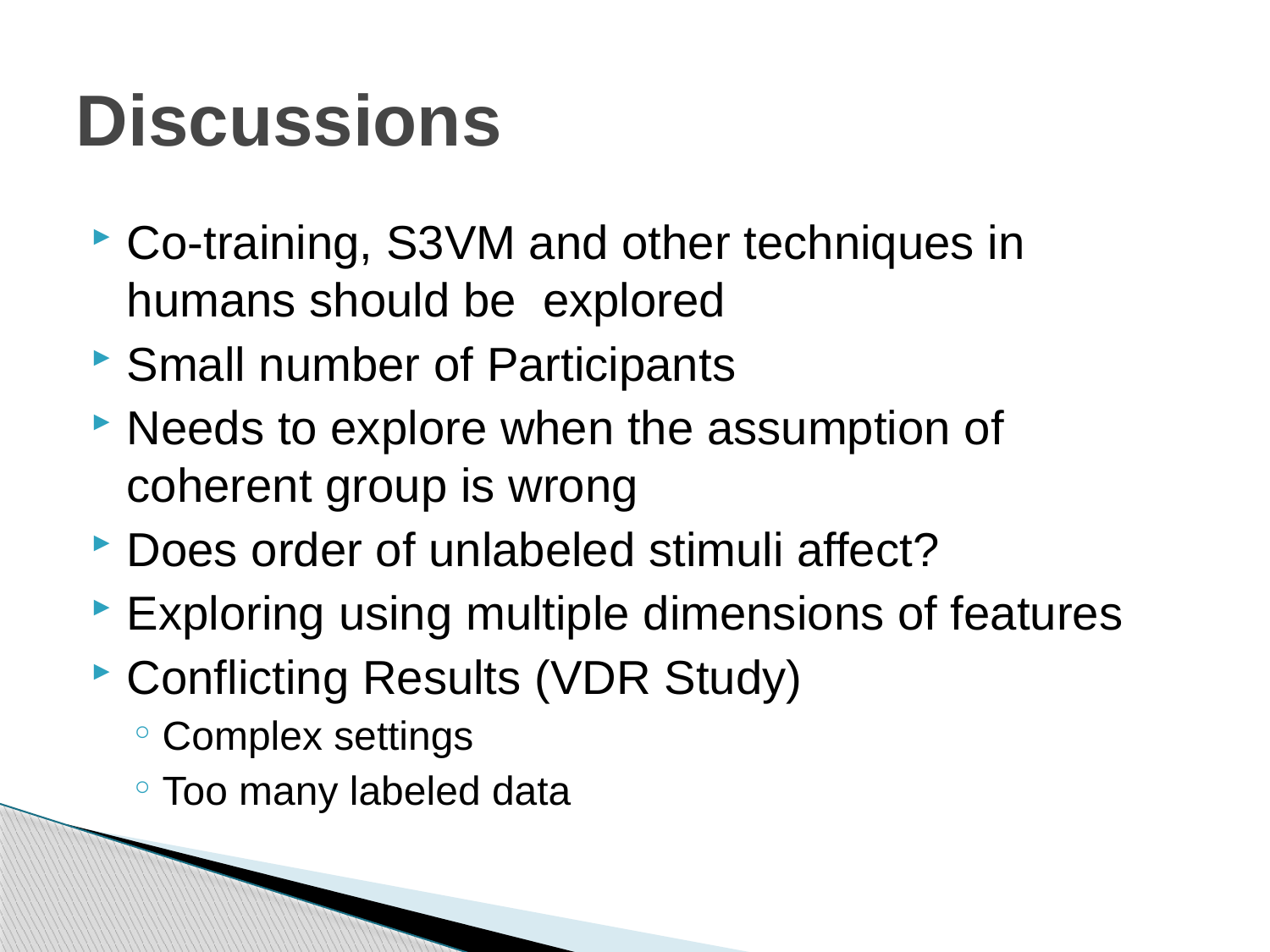

# Discussions
Co-training, S3VM and other techniques in humans should be  explored
Small number of Participants
Needs to explore when the assumption of coherent group is wrong
Does order of unlabeled stimuli affect?
Exploring using multiple dimensions of features
Conflicting Results (VDR Study)
Complex settings
Too many labeled data